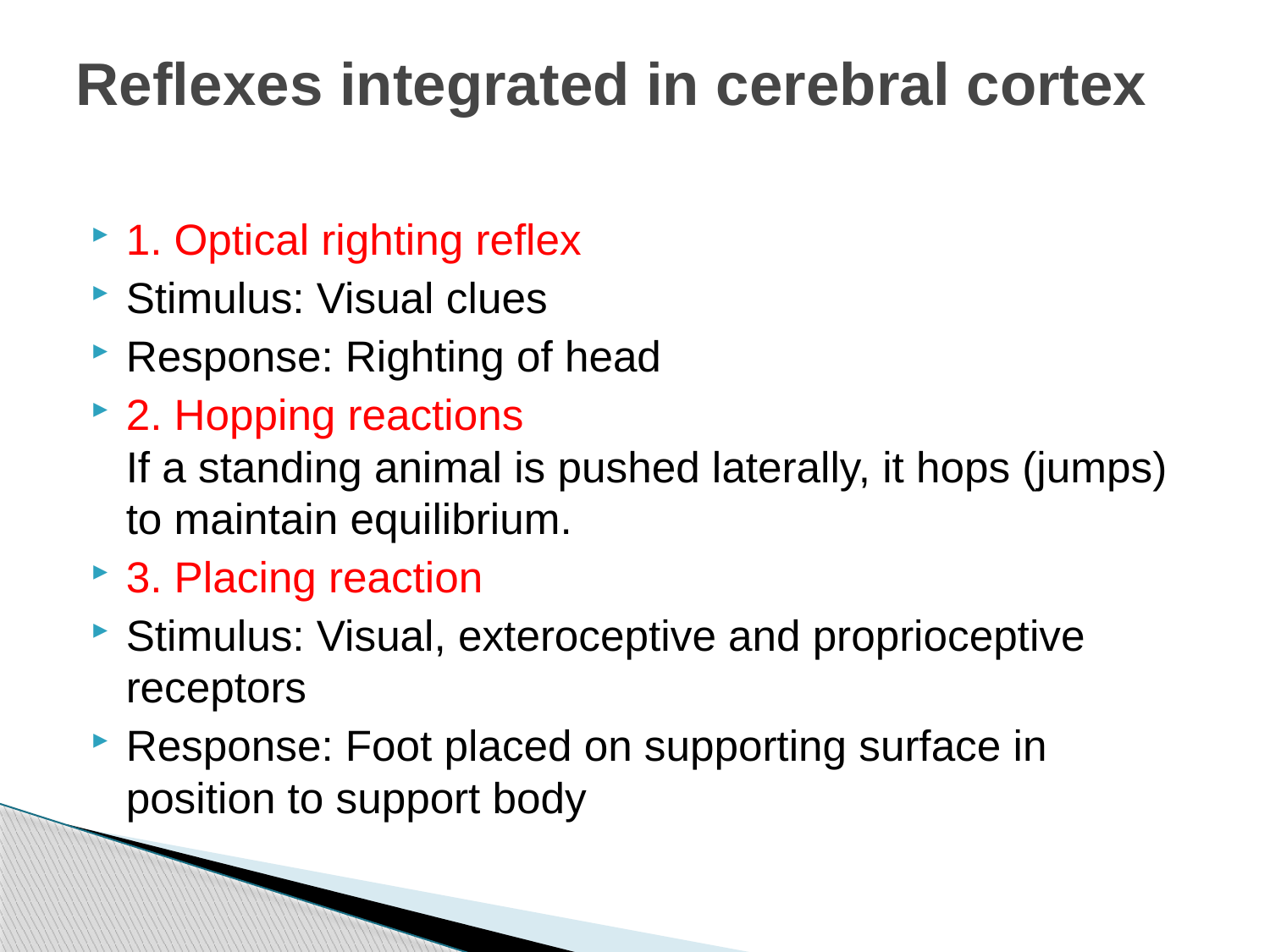

# Reflexes integrated in cerebral cortex
1. Optical righting reflex
Stimulus: Visual clues
Response: Righting of head
2. Hopping reactions
If a standing animal is pushed laterally, it hops (jumps) to maintain equilibrium.
3. Placing reaction
Stimulus: Visual, exteroceptive and proprioceptive receptors
Response: Foot placed on supporting surface in position to support body